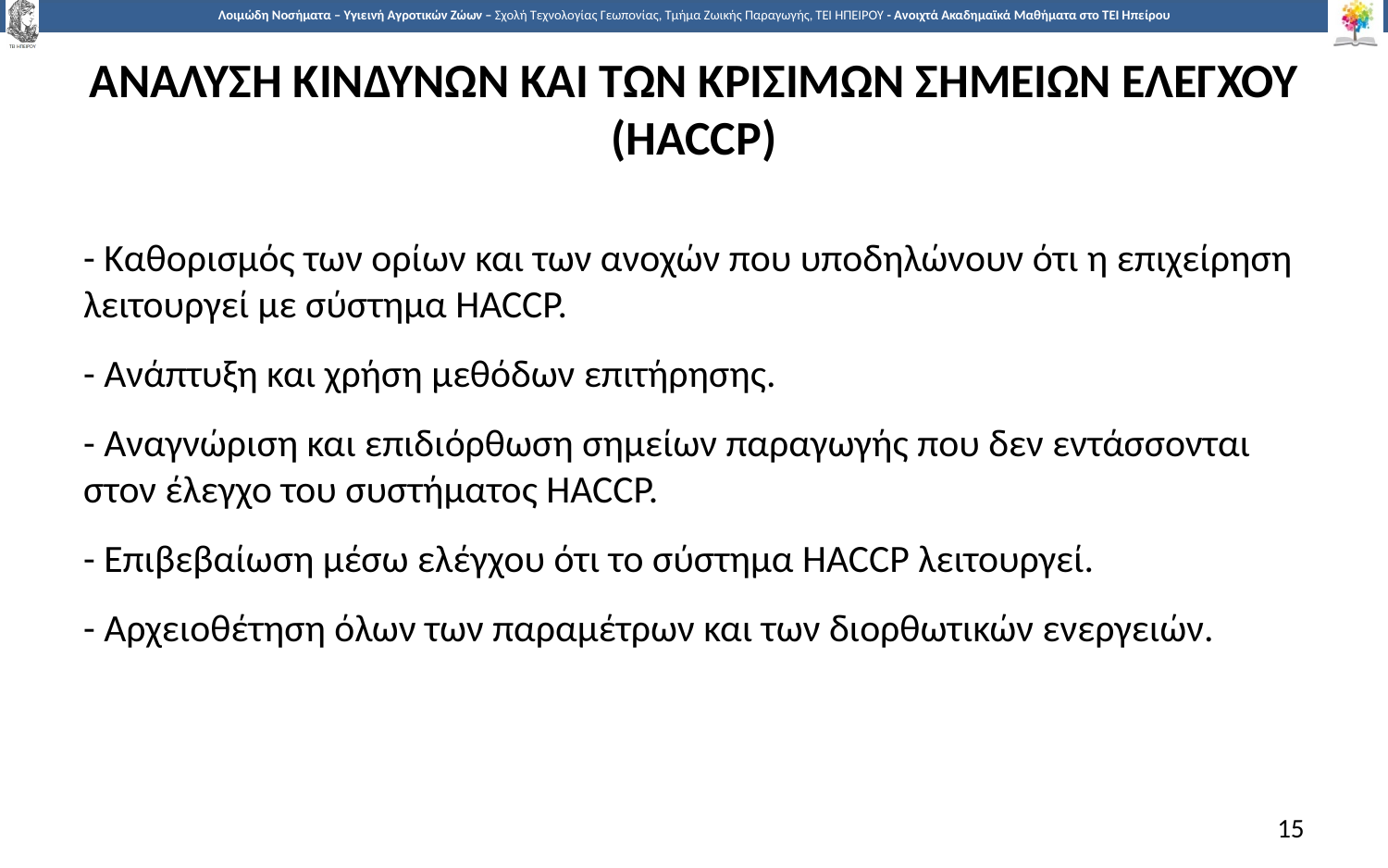

# Αναλυση κινδυνων και των κρισιμων σημειων ελεγχου (HACCP)
- Καθορισμός των ορίων και των ανοχών που υποδηλώνουν ότι η επιχείρηση λειτουργεί με σύστημα HACCP.
- Ανάπτυξη και χρήση μεθόδων επιτήρησης.
- Αναγνώριση και επιδιόρθωση σημείων παραγωγής που δεν εντάσσονται στον έλεγχο του συστήματος HACCP.
- Επιβεβαίωση μέσω ελέγχου ότι το σύστημα HACCP λειτουργεί.
- Αρχειοθέτηση όλων των παραμέτρων και των διορθωτικών ενεργειών.
15